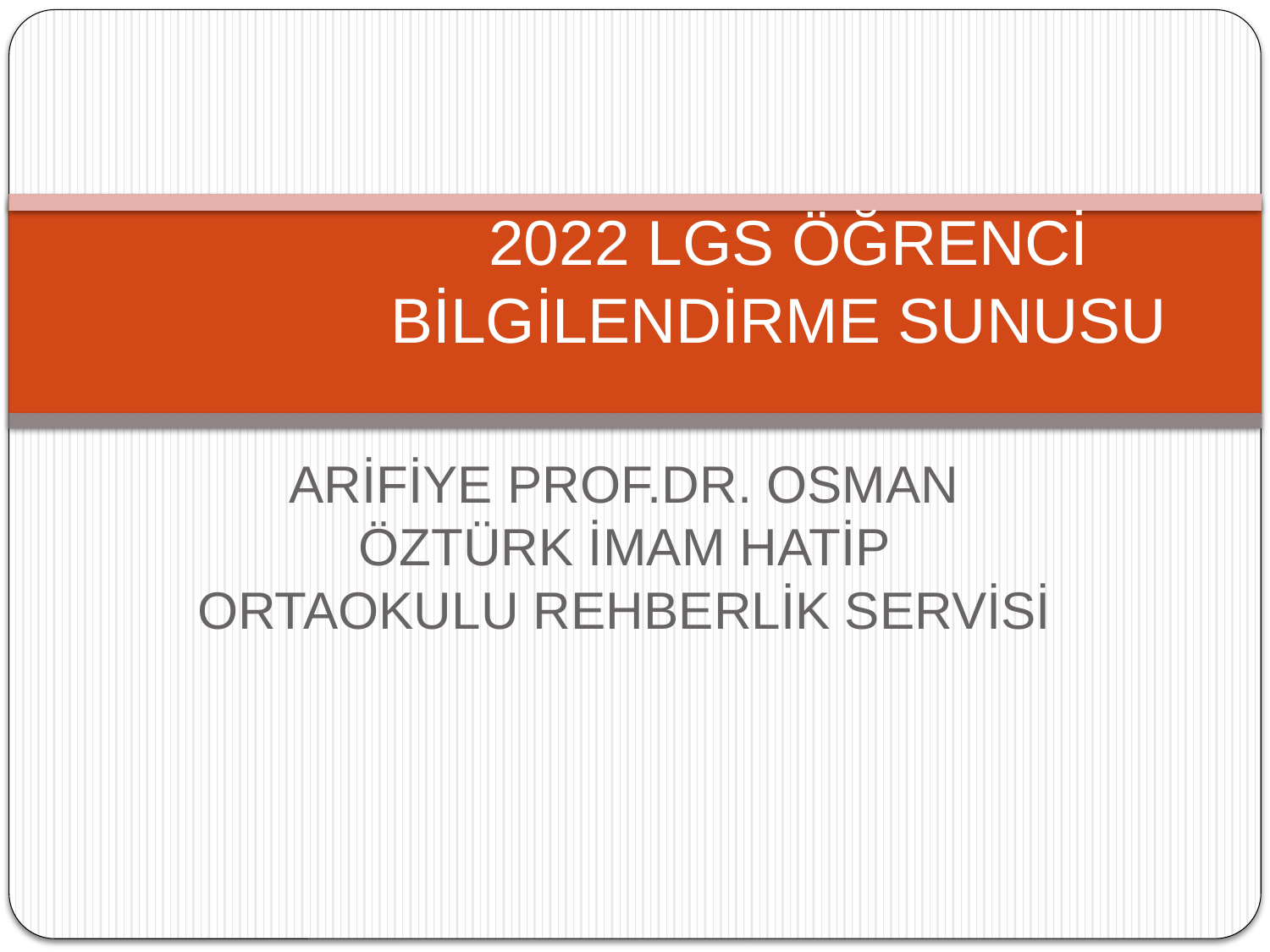

# 2022 LGS ÖĞRENCİ BİLGİLENDİRME SUNUSU
ARİFİYE PROF.DR. OSMAN ÖZTÜRK İMAM HATİP ORTAOKULU REHBERLİK SERVİSİ